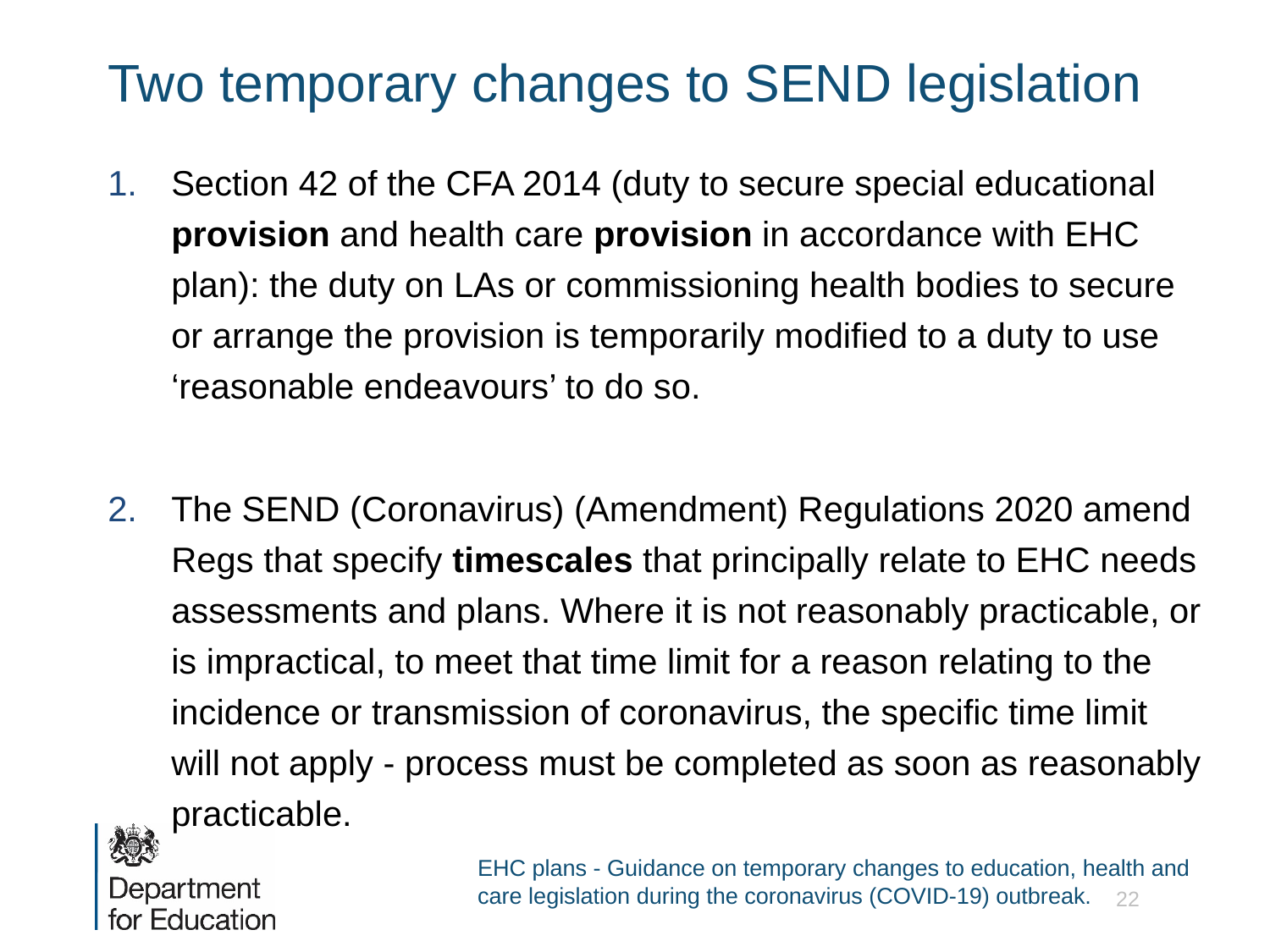

# Two temporary changes to SEND legislation
Section 42 of the CFA 2014 (duty to secure special educational provision and health care provision in accordance with EHC plan): the duty on LAs or commissioning health bodies to secure or arrange the provision is temporarily modified to a duty to use ‘reasonable endeavours’ to do so.

The SEND (Coronavirus) (Amendment) Regulations 2020 amend Regs that specify timescales that principally relate to EHC needs assessments and plans. Where it is not reasonably practicable, or is impractical, to meet that time limit for a reason relating to the incidence or transmission of coronavirus, the specific time limit will not apply - process must be completed as soon as reasonably practicable.
EHC plans - Guidance on temporary changes to education, health and care legislation during the coronavirus (COVID-19) outbreak.
22